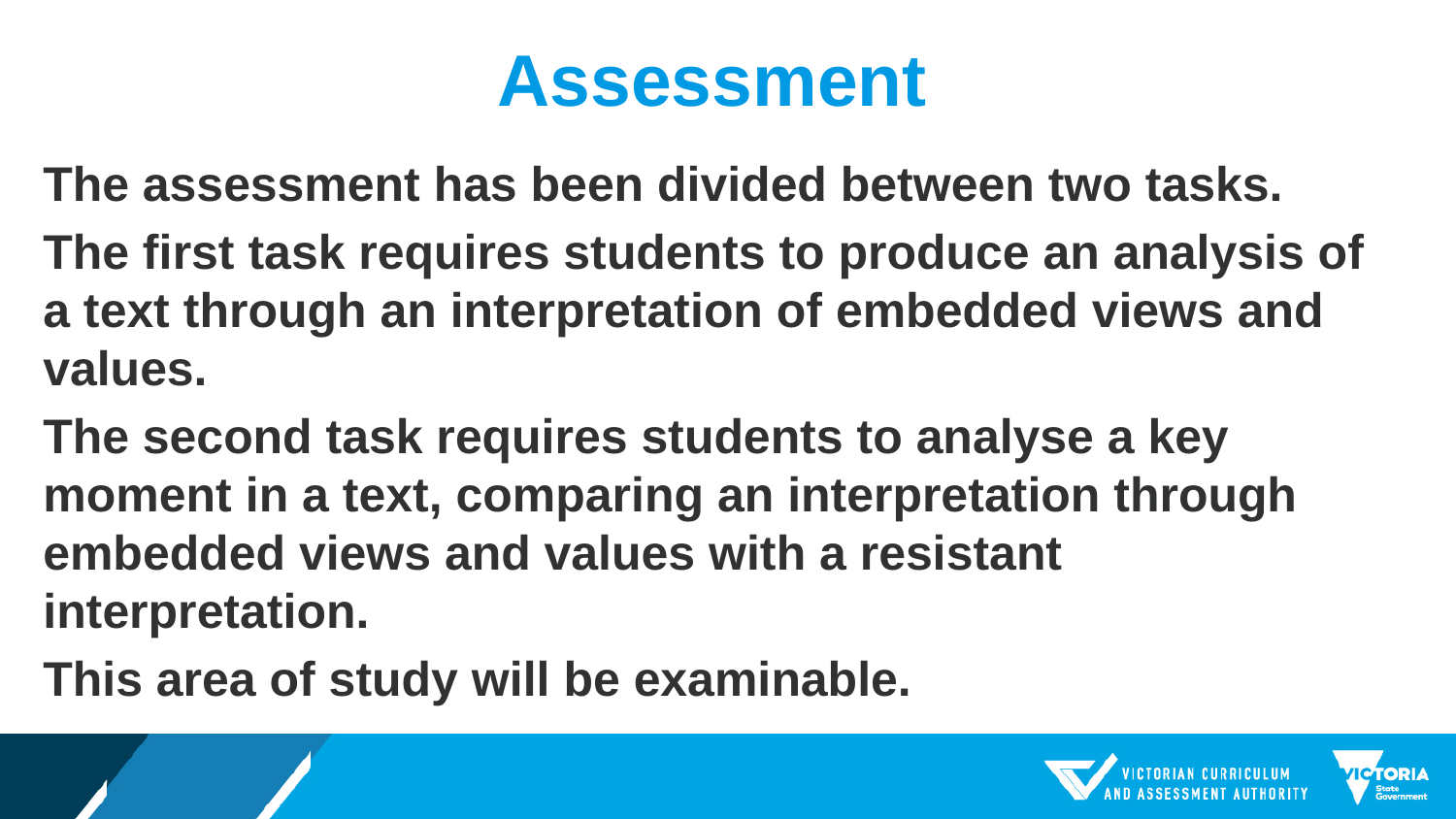

# Assessment
The assessment has been divided between two tasks.
The first task requires students to produce an analysis of a text through an interpretation of embedded views and values.
The second task requires students to analyse a key moment in a text, comparing an interpretation through embedded views and values with a resistant interpretation.
This area of study will be examinable.